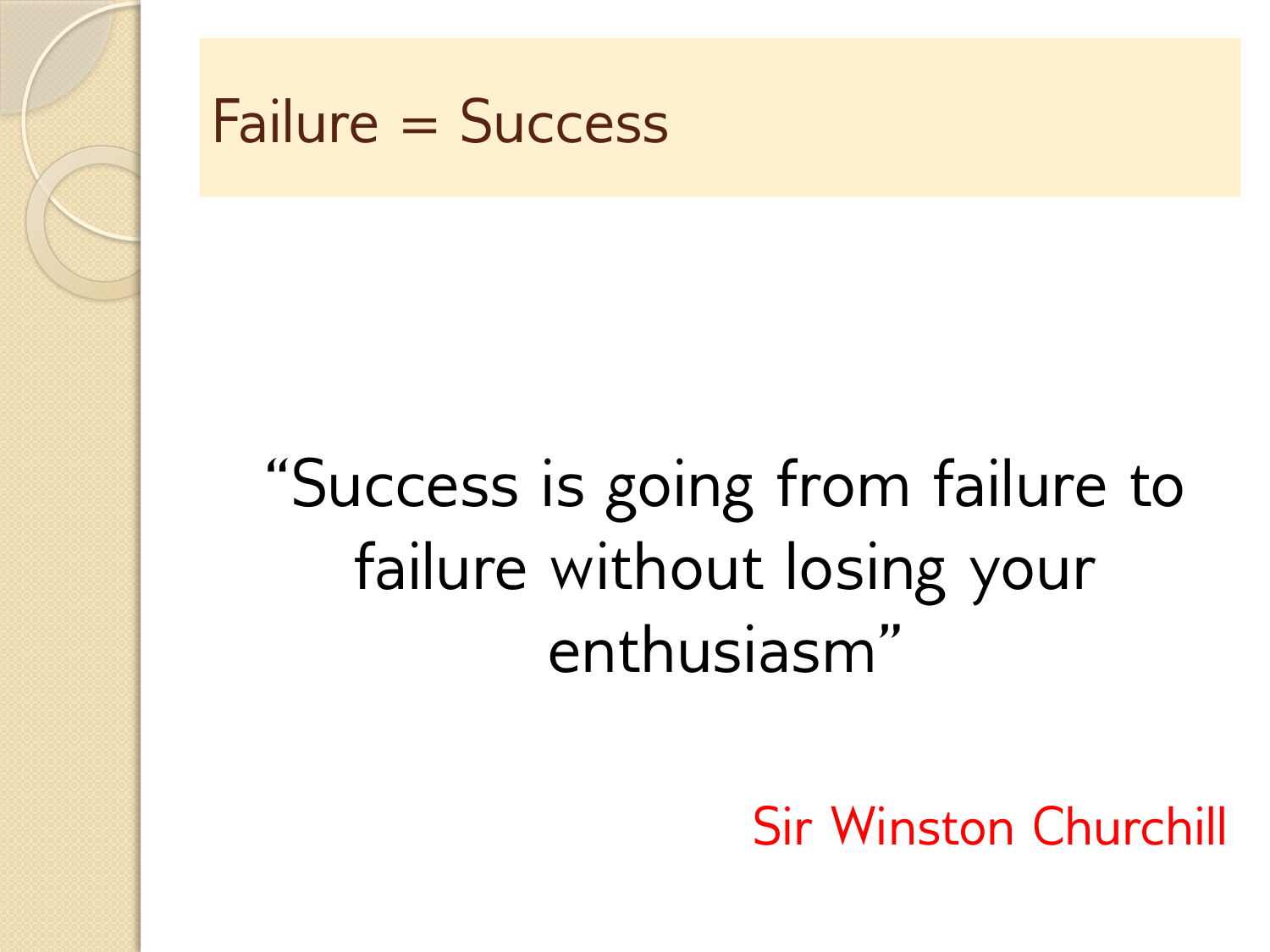

# Failure = Success

“Success is going from failure to failure without losing your enthusiasm”

Sir Winston Churchill